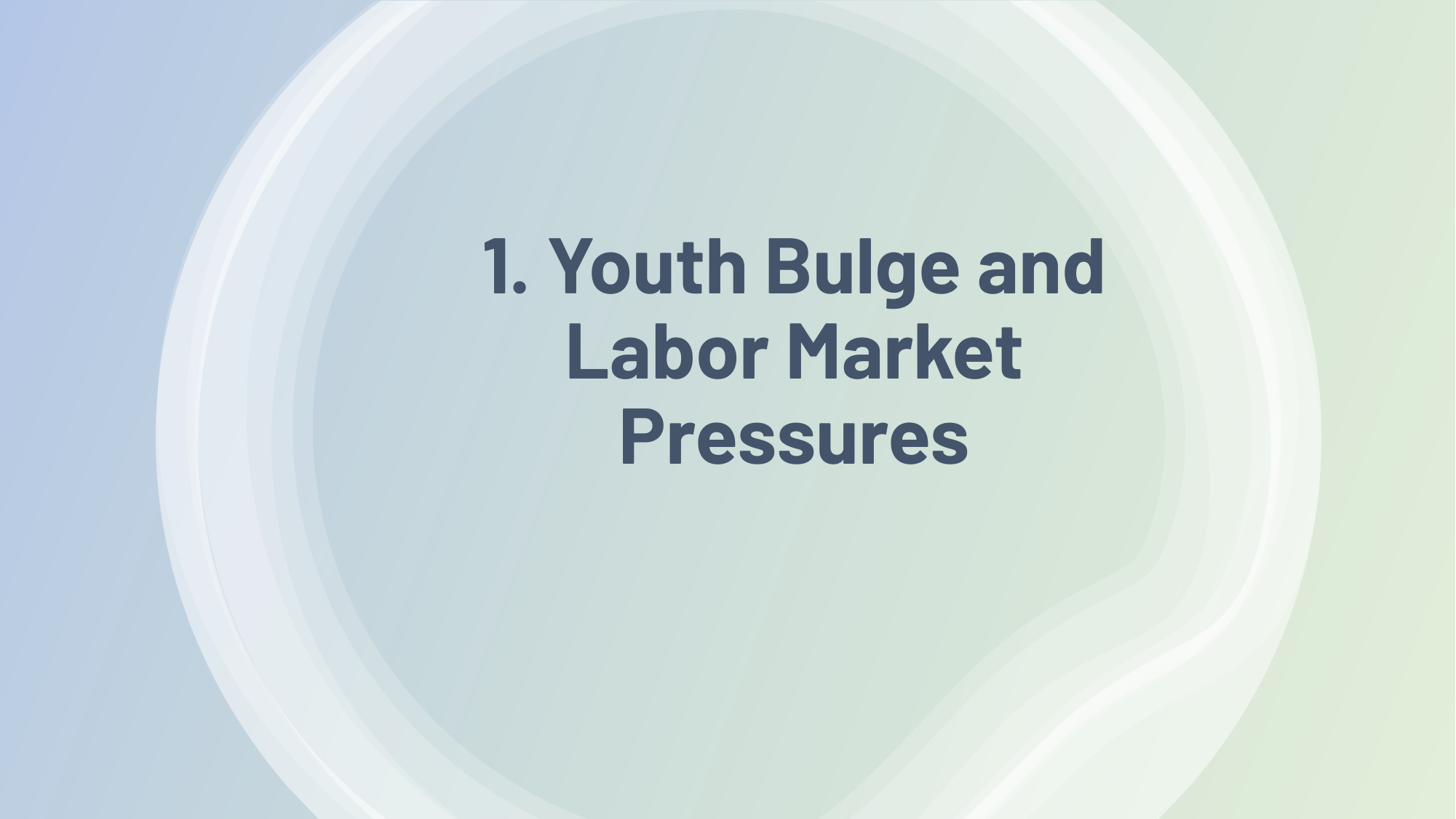

1. Youth Bulge and Labor Market Pressures